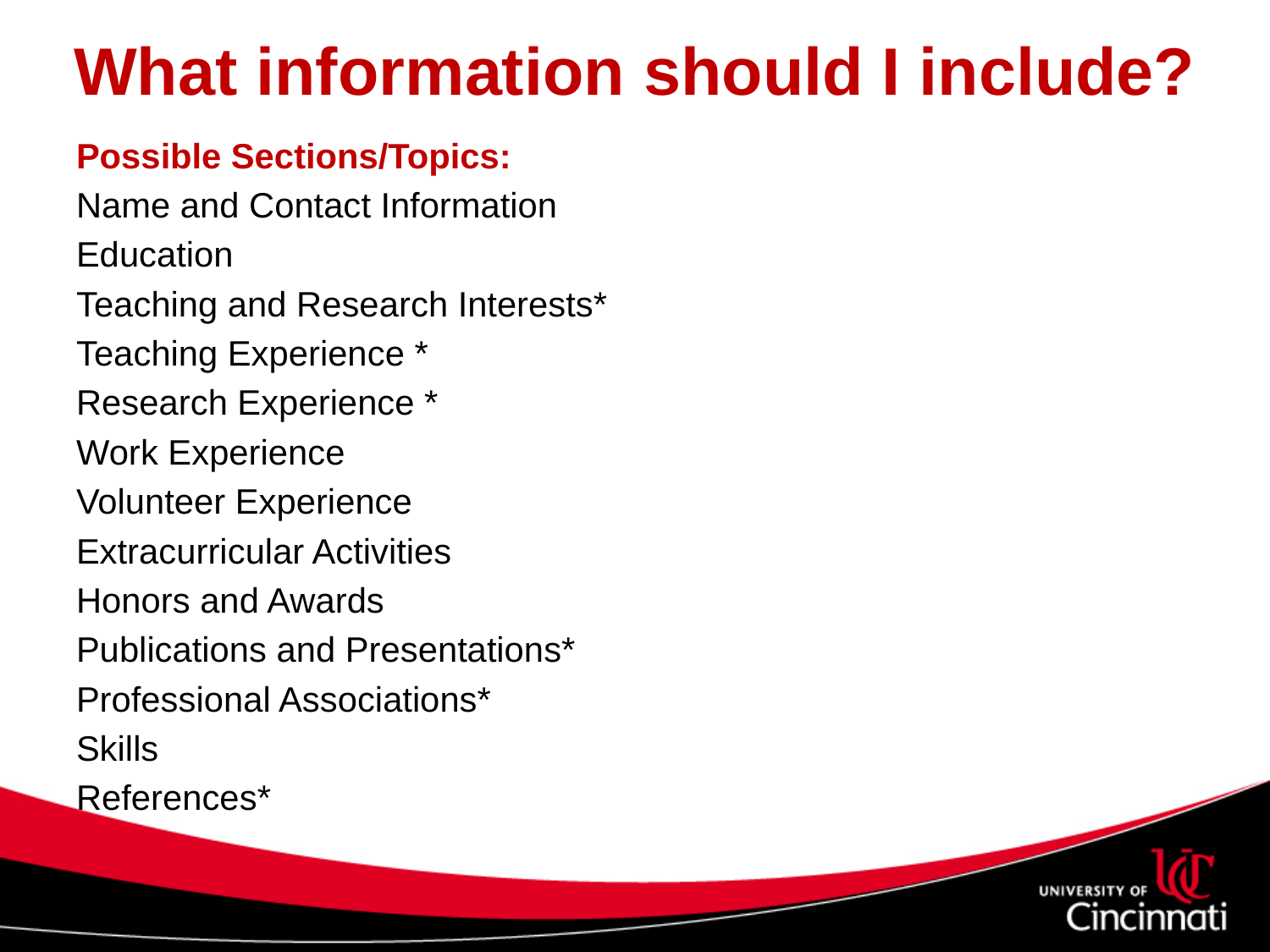

# What information should I include?
Possible Sections/Topics:
Name and Contact Information
Education
Teaching and Research Interests*
Teaching Experience *
Research Experience *
Work Experience
Volunteer Experience
Extracurricular Activities
Honors and Awards
Publications and Presentations*
Professional Associations*
Skills
References*